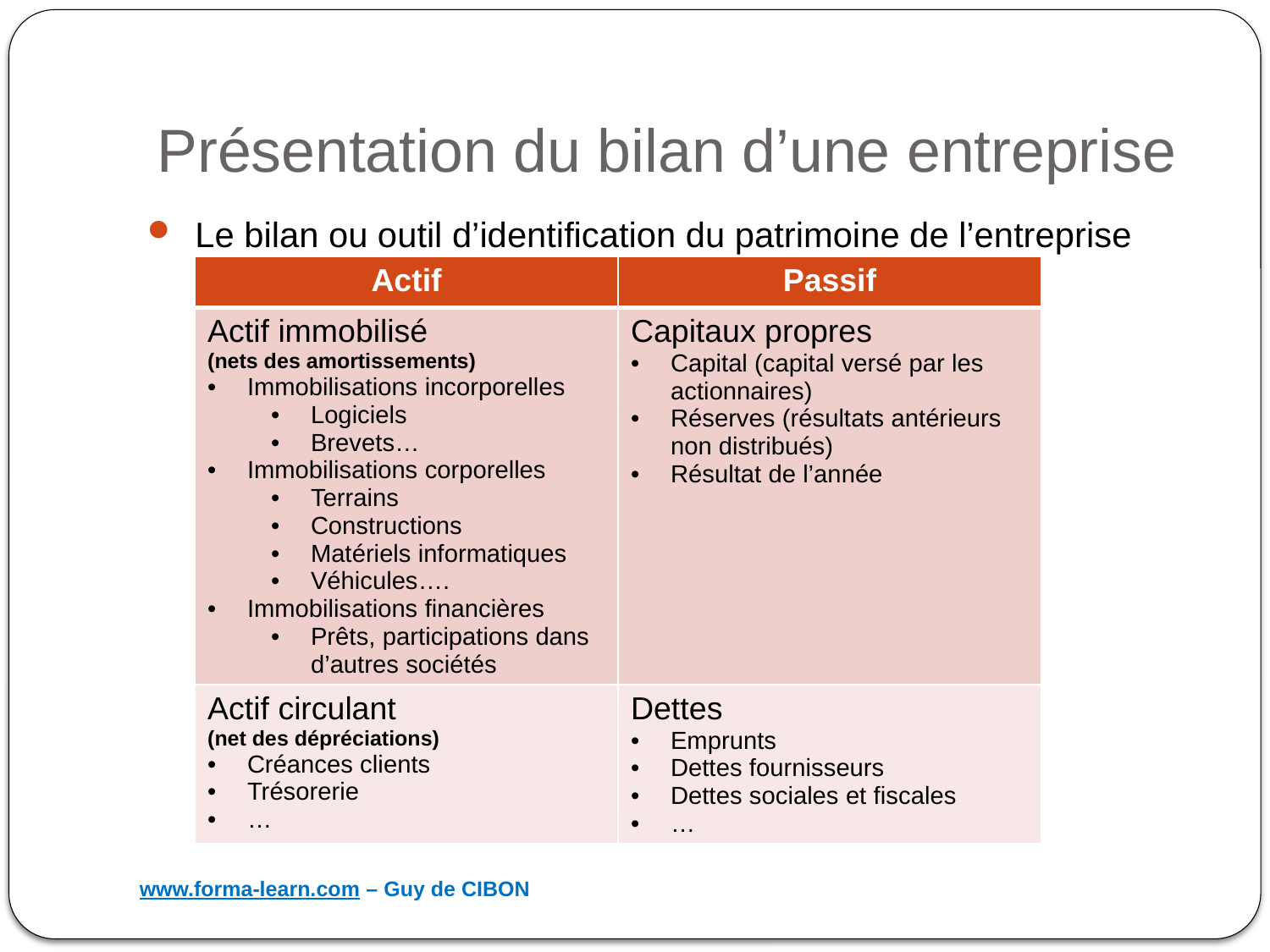

# Présentation du bilan d’une entreprise
Le bilan ou outil d’identification du patrimoine de l’entreprise

| Actif | Passif |
| --- | --- |
| Actif immobilisé (nets des amortissements) Immobilisations incorporelles Logiciels Brevets… Immobilisations corporelles Terrains Constructions Matériels informatiques Véhicules…. Immobilisations financières Prêts, participations dans d’autres sociétés | Capitaux propres Capital (capital versé par les actionnaires) Réserves (résultats antérieurs non distribués) Résultat de l’année |
| Actif circulant (net des dépréciations) Créances clients Trésorerie … | Dettes Emprunts Dettes fournisseurs Dettes sociales et fiscales … |
www.forma-learn.com – Guy de CIBON